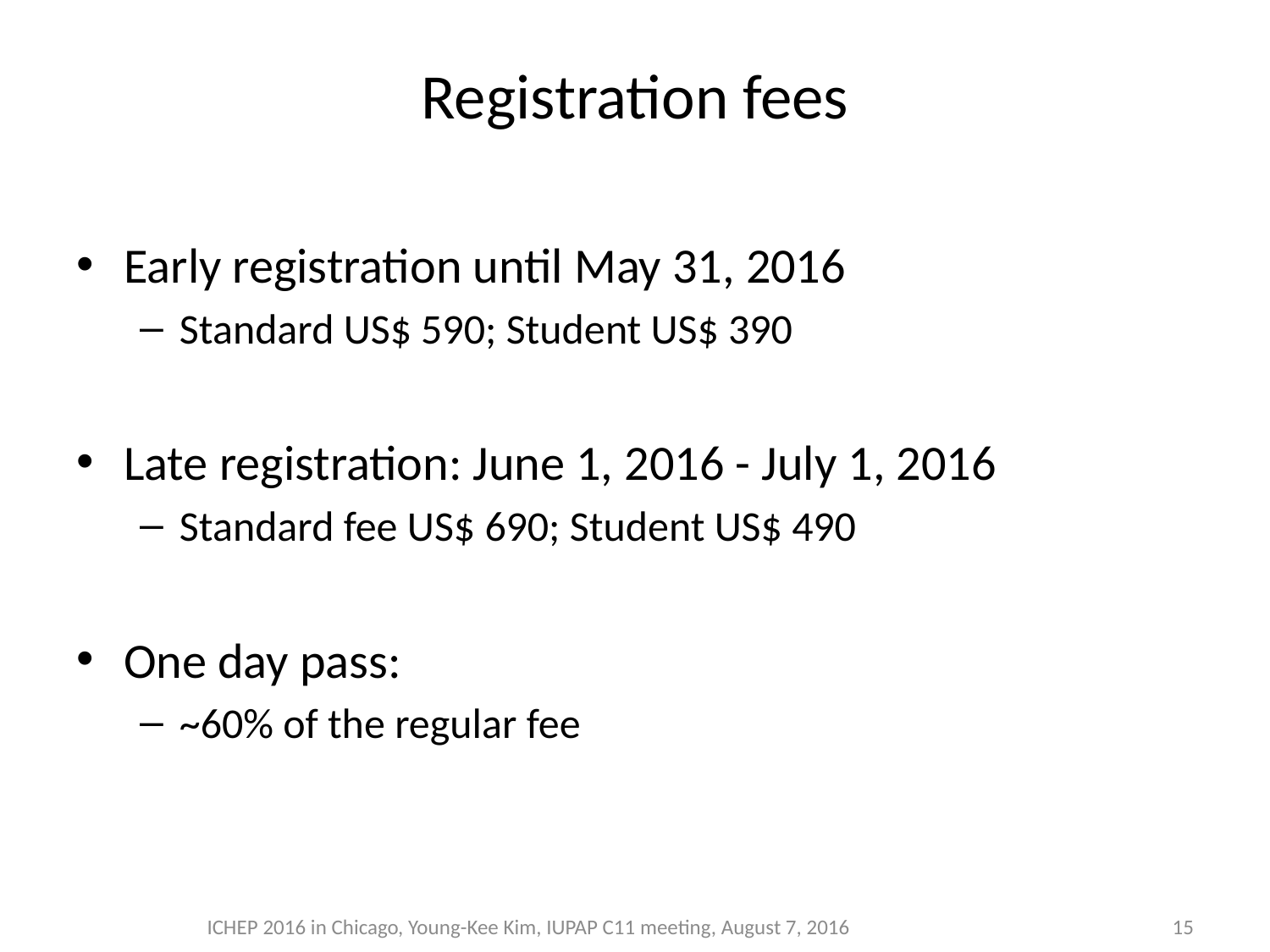

# Registration fees

Early registration until May 31, 2016
Standard US$ 590; Student US$ 390

Late registration: June 1, 2016 - July 1, 2016
Standard fee US$ 690; Student US$ 490

One day pass:
~60% of the regular fee

ICHEP 2016 in Chicago, Young-Kee Kim, IUPAP C11 meeting, August 7, 2016
15